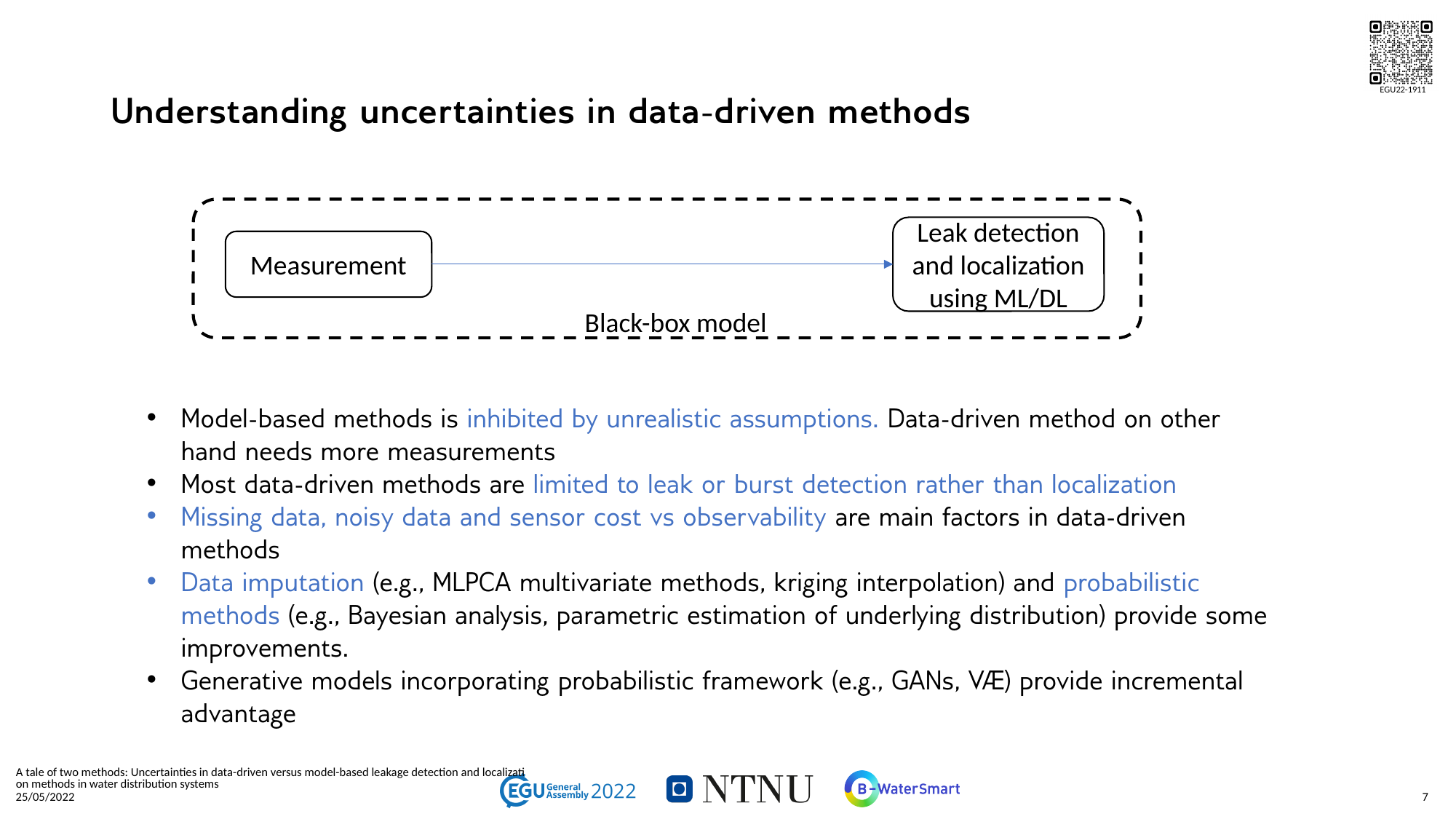

# Understanding uncertainties in data-driven methods

Leak detection and localization using ML/DL
Measurement
Black-box model
Model-based methods is inhibited by unrealistic assumptions. Data-driven method on other hand needs more measurements
Most data-driven methods are limited to leak or burst detection rather than localization
Missing data, noisy data and sensor cost vs observability are main factors in data-driven methods
Data imputation (e.g., MLPCA multivariate methods, kriging interpolation) and probabilistic methods (e.g., Bayesian analysis, parametric estimation of underlying distribution) provide some improvements.
Generative models incorporating probabilistic framework (e.g., GANs, VAE) provide incremental advantage
A tale of two methods: Uncertainties in data-driven versus model-based leakage detection and localization methods in water distribution systems
7
25/05/2022